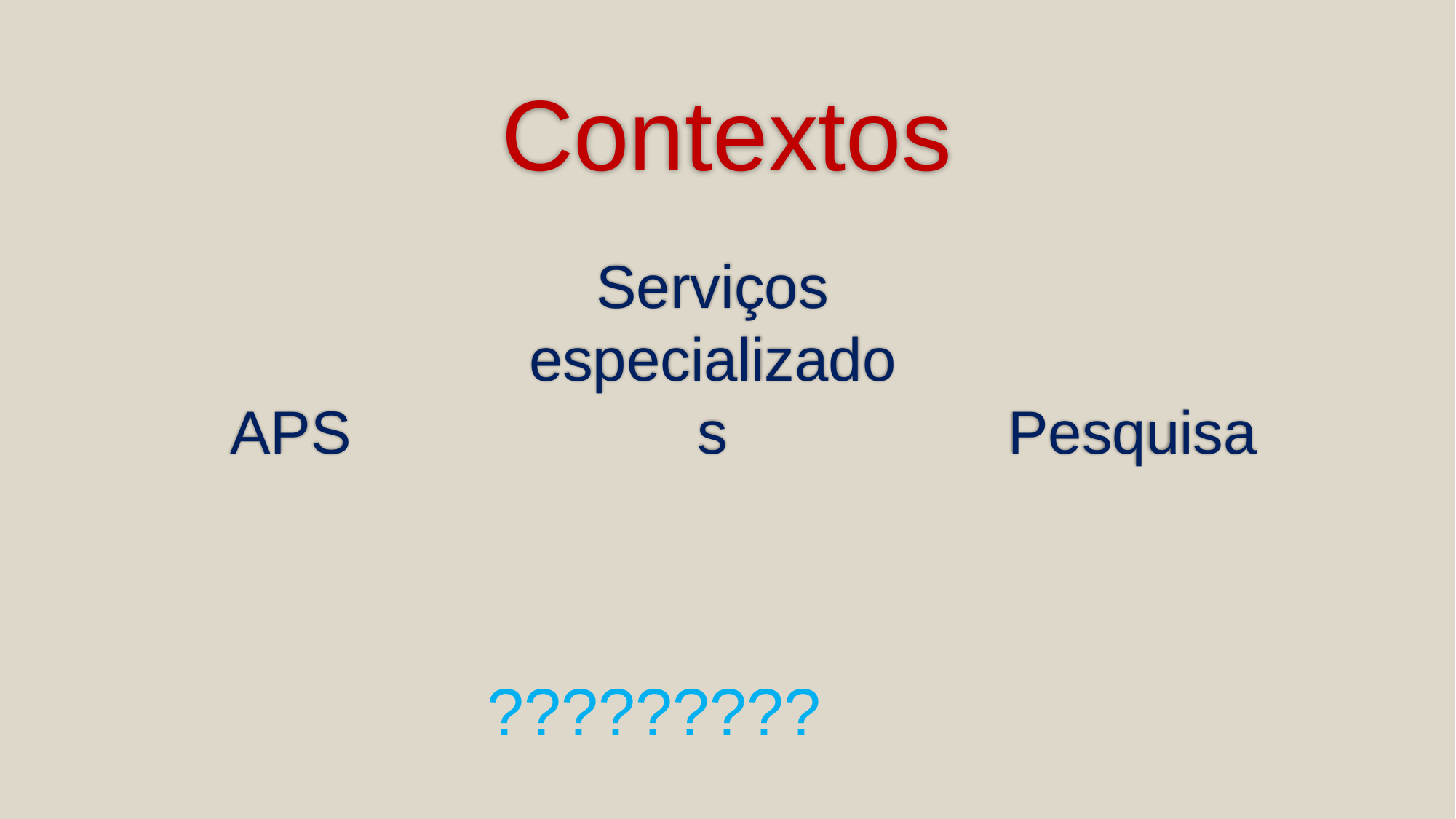

# Contextos
APS
Serviços especializados
Pesquisa
?????????